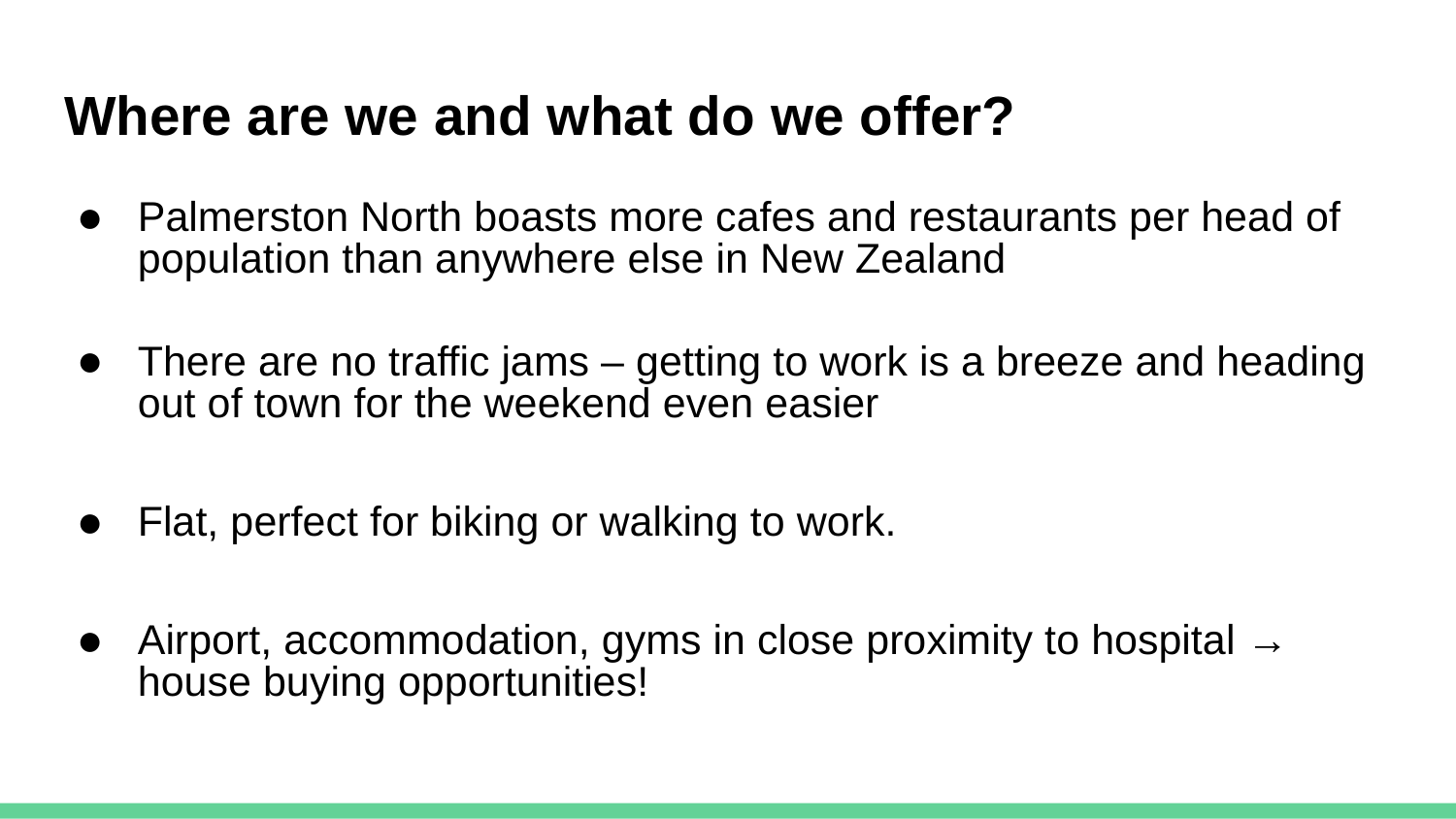

# Where are we and what do we offer?

Palmerston North boasts more cafes and restaurants per head of population than anywhere else in New Zealand

There are no traffic jams – getting to work is a breeze and heading out of town for the weekend even easier

Flat, perfect for biking or walking to work.

Airport, accommodation, gyms in close proximity to hospital → house buying opportunities!